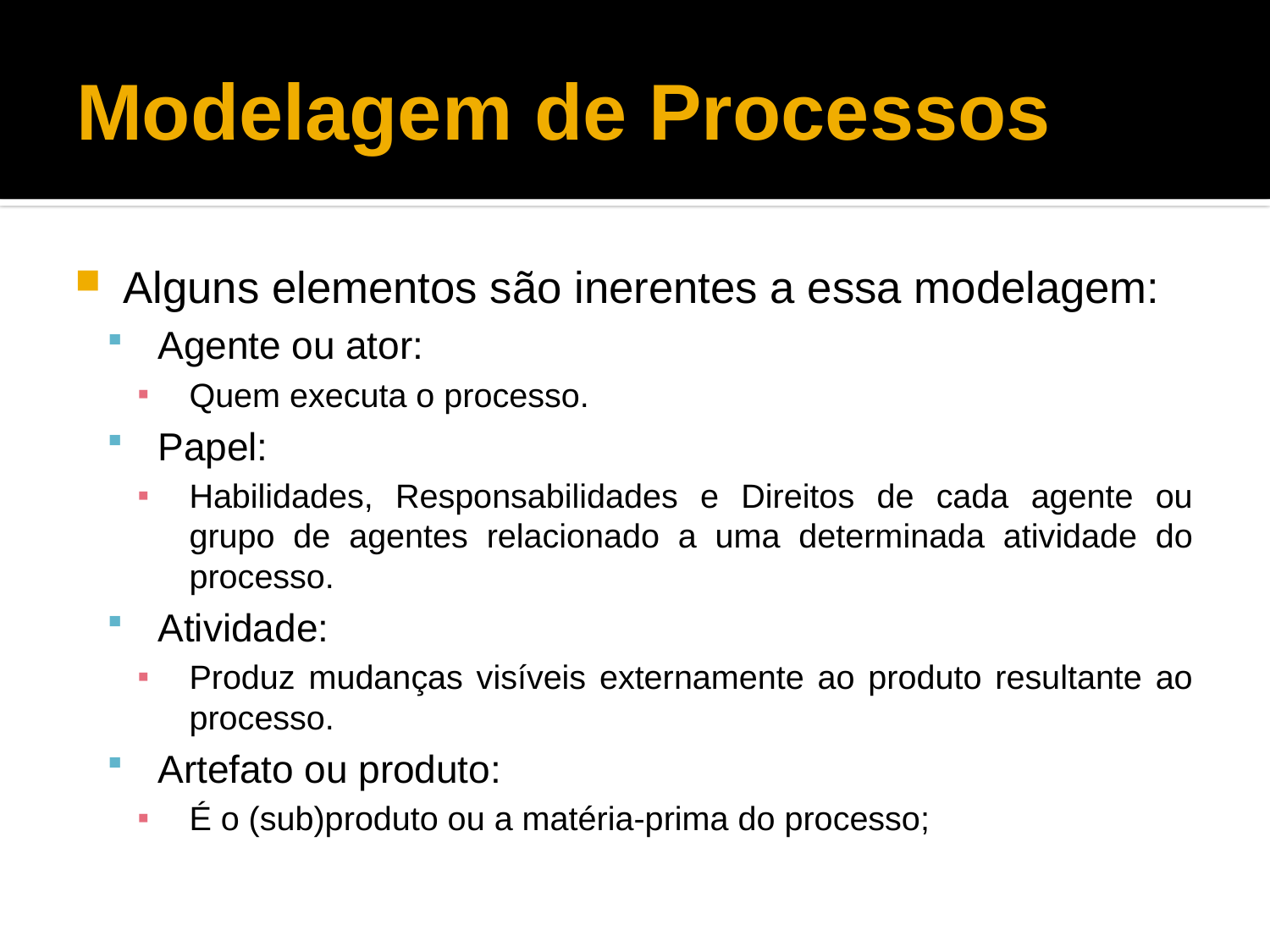

# Modelagem de Processos
Alguns elementos são inerentes a essa modelagem:
Agente ou ator:
Quem executa o processo.
Papel:
Habilidades, Responsabilidades e Direitos de cada agente ou grupo de agentes relacionado a uma determinada atividade do processo.
Atividade:
Produz mudanças visíveis externamente ao produto resultante ao processo.
Artefato ou produto:
É o (sub)produto ou a matéria-prima do processo;